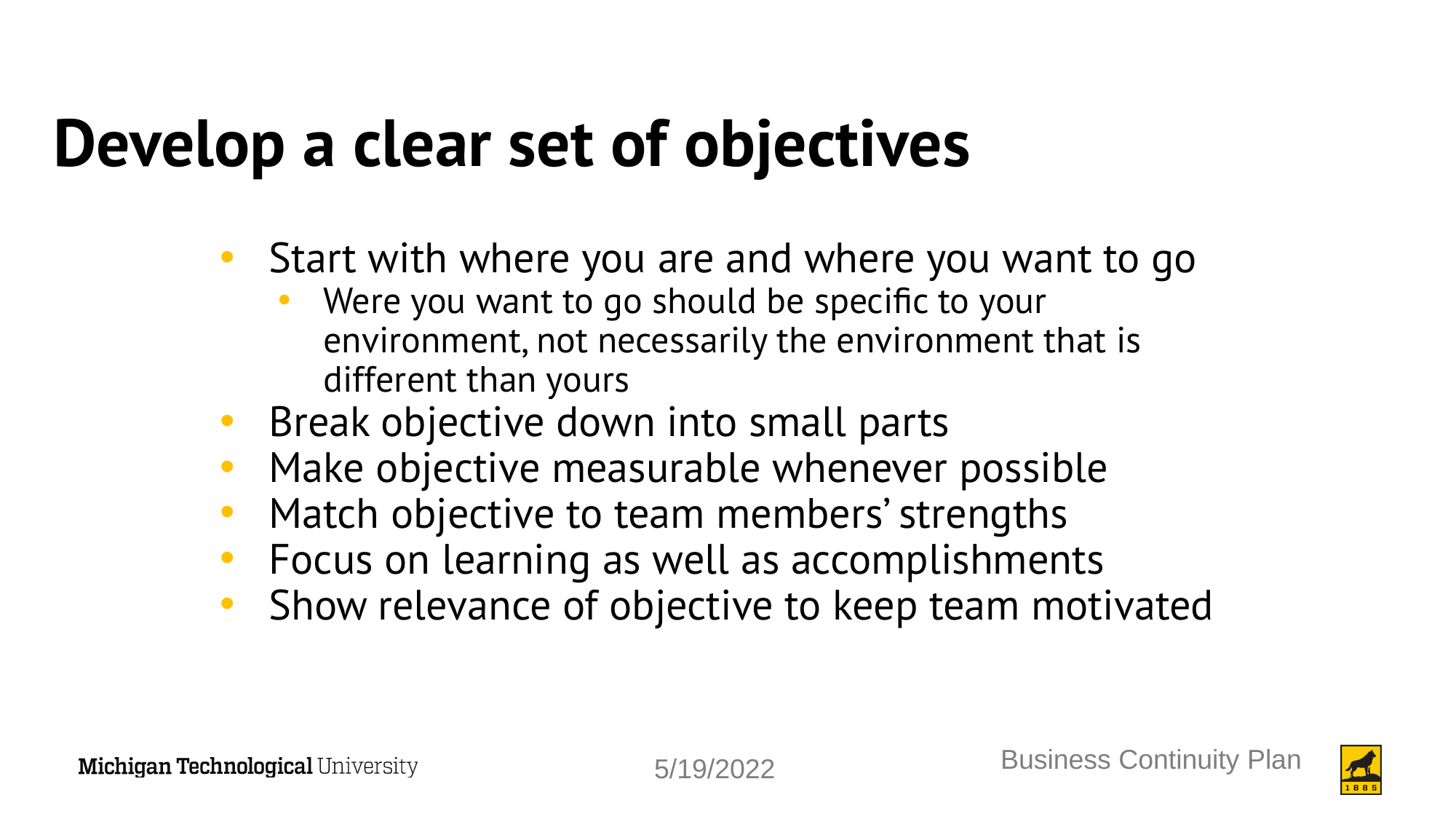

# Develop a clear set of objectives
Start with where you are and where you want to go
Were you want to go should be specific to your environment, not necessarily the environment that is different than yours
Break objective down into small parts
Make objective measurable whenever possible
Match objective to team members’ strengths
Focus on learning as well as accomplishments
Show relevance of objective to keep team motivated
Business Continuity Plan
5/19/2022